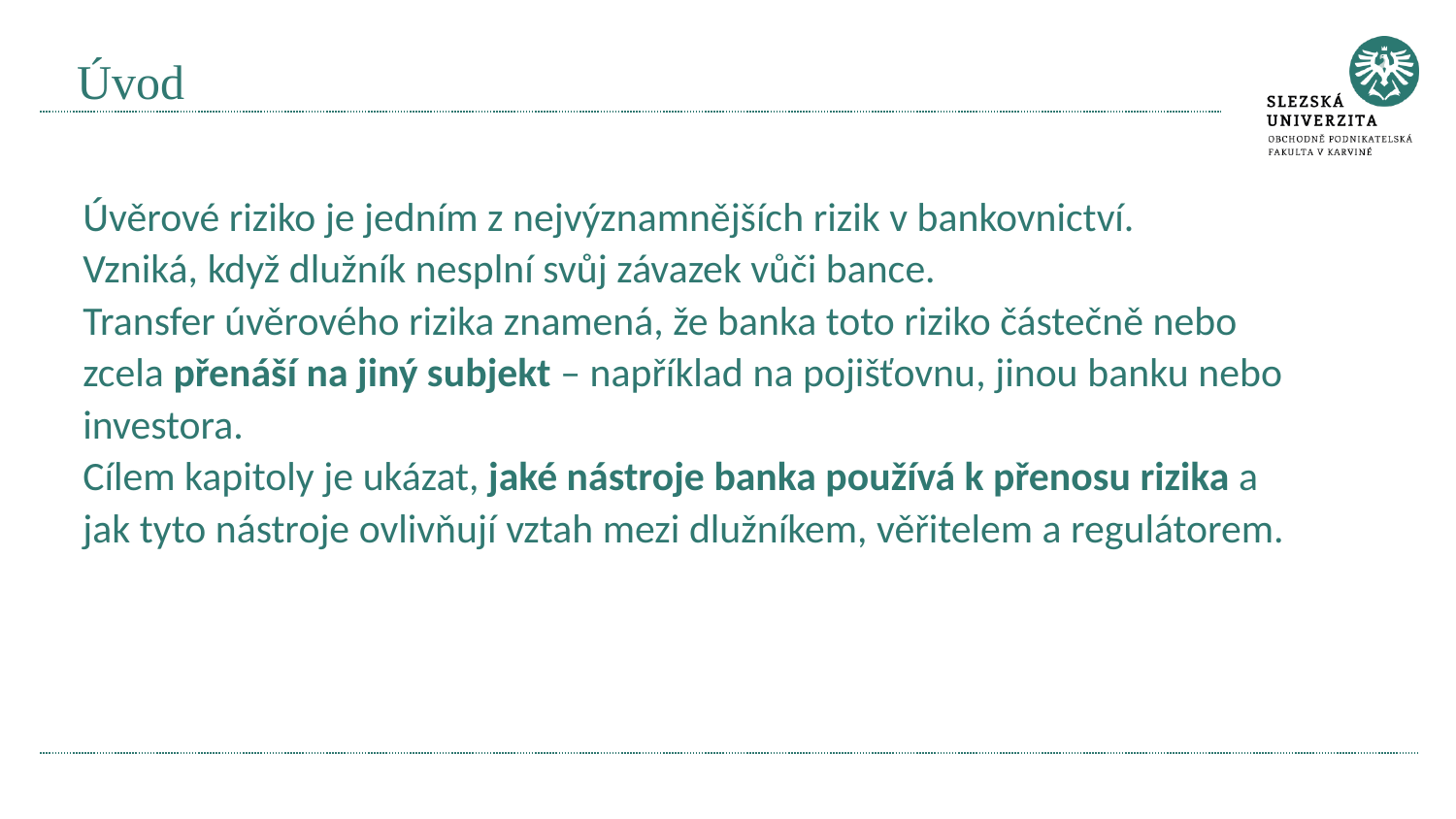

# Úvod
Úvěrové riziko je jedním z nejvýznamnějších rizik v bankovnictví.
Vzniká, když dlužník nesplní svůj závazek vůči bance.
Transfer úvěrového rizika znamená, že banka toto riziko částečně nebo zcela přenáší na jiný subjekt – například na pojišťovnu, jinou banku nebo investora.
Cílem kapitoly je ukázat, jaké nástroje banka používá k přenosu rizika a jak tyto nástroje ovlivňují vztah mezi dlužníkem, věřitelem a regulátorem.